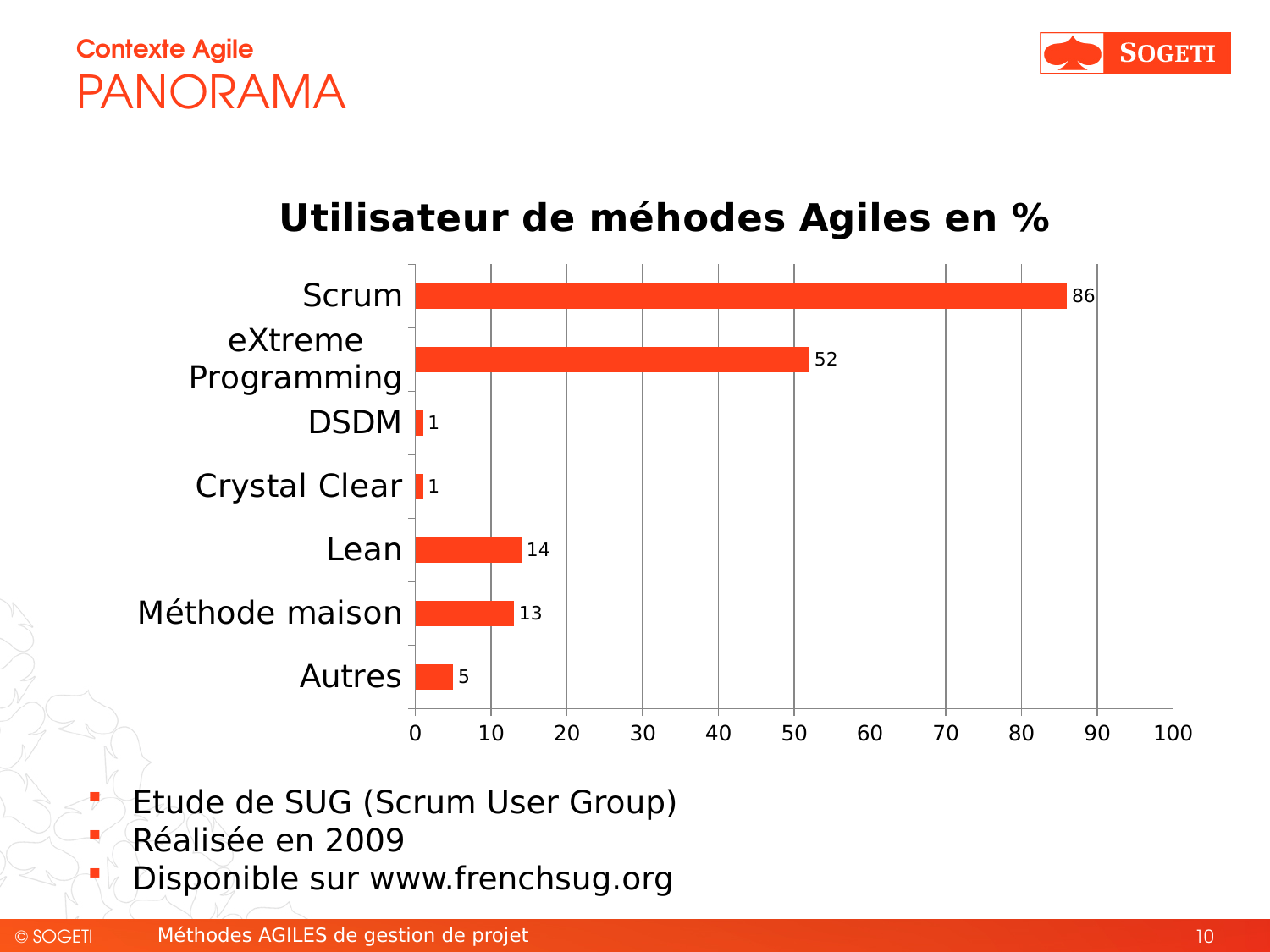

# Contexte Agile PANORAMA

### Chart: Utilisateur de méhodes Agiles en %

| Category | Utilisateur de méhodes Agiles |
|---|---|
| Autres | 5.0 |
| Méthode maison | 13.0 |
| Lean | 14.0 |
| Crystal Clear | 1.0 |
| DSDM | 1.0 |
| eXtreme Programming | 52.0 |
| Scrum | 86.0 |
   Etude de SUG (Scrum User Group)
   Réalisée en 2009
   Disponible sur www.frenchsug.org